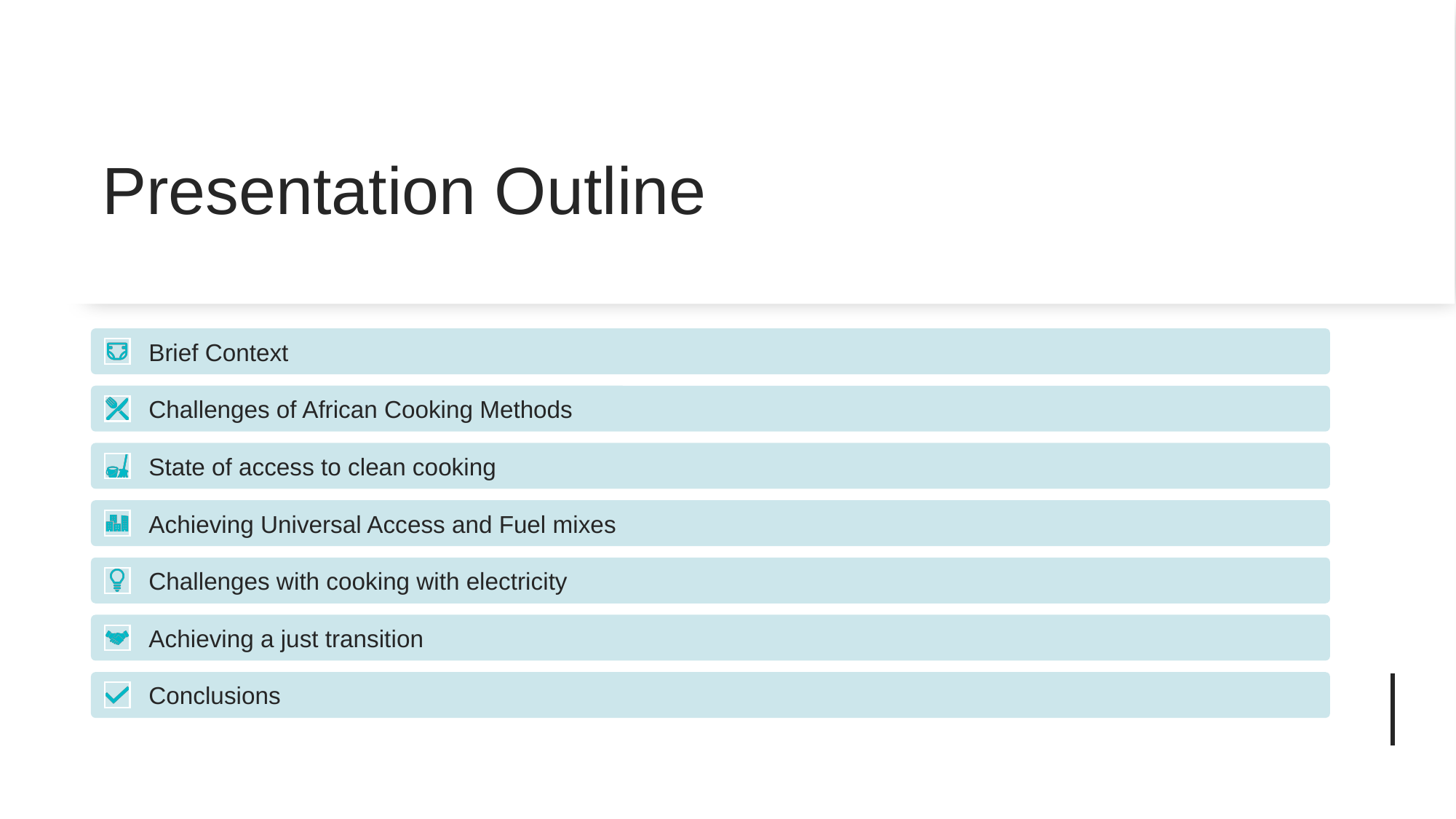

# Presentation Outline
Brief Context
Challenges of African Cooking Methods
State of access to clean cooking
Achieving Universal Access and Fuel mixes
Challenges with cooking with electricity
Achieving a just transition
Conclusions